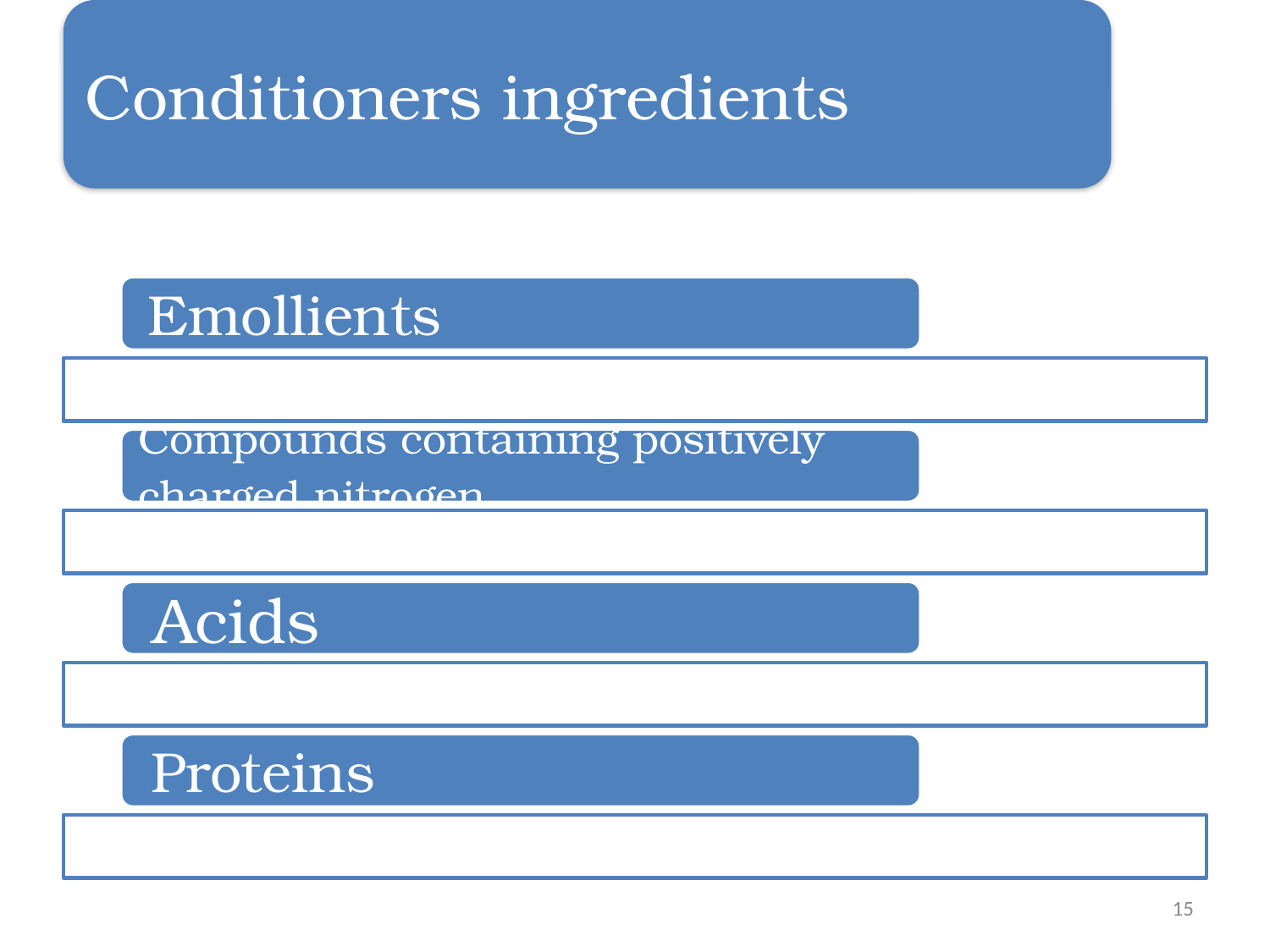

Conditioners ingredients
 Emollients
Compounds containing positively charged nitrogen
 Acids
 Proteins

15